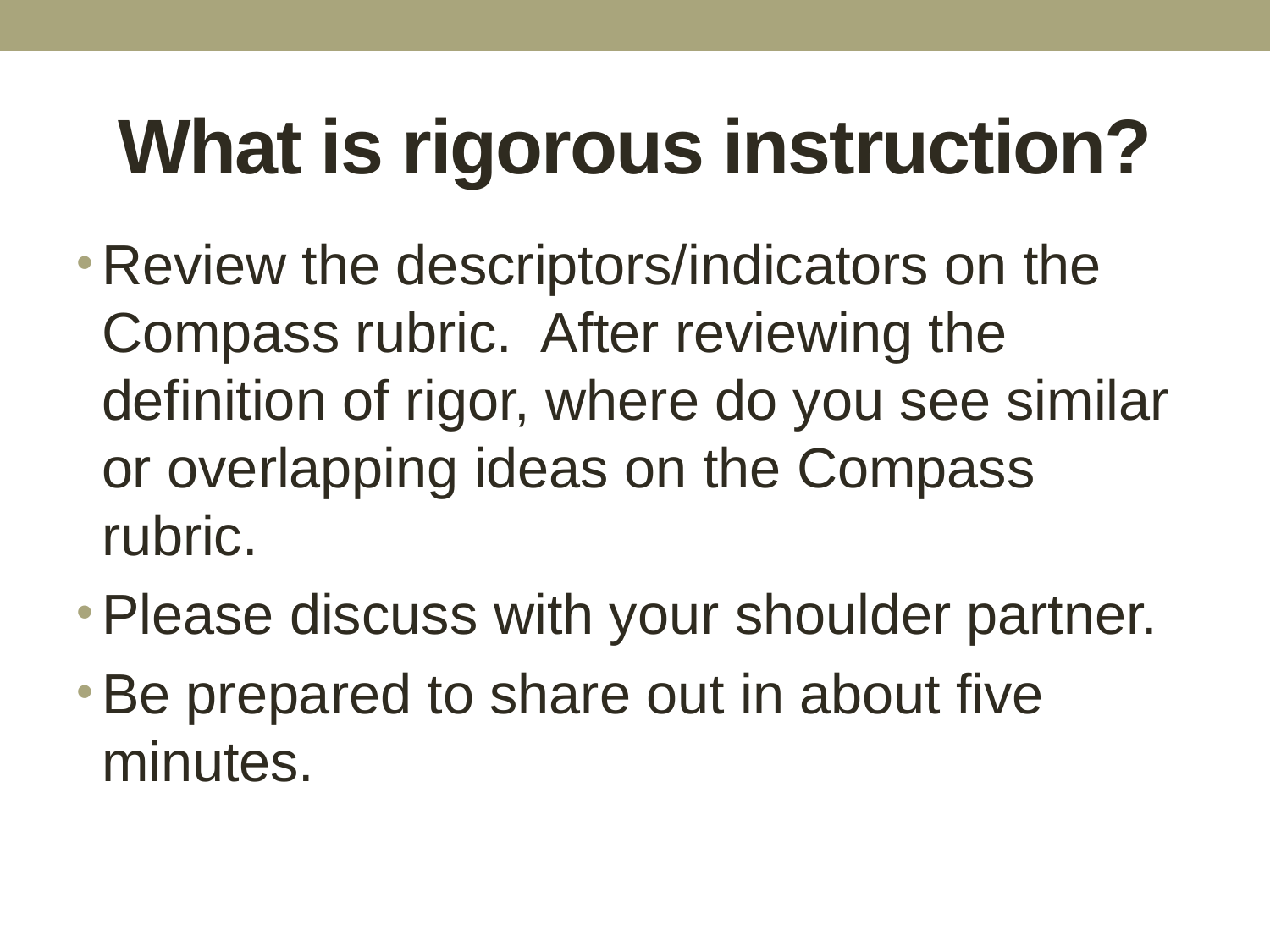

# What is rigorous instruction?
Review the descriptors/indicators on the Compass rubric.  After reviewing the definition of rigor, where do you see similar or overlapping ideas on the Compass rubric.
Please discuss with your shoulder partner.
Be prepared to share out in about five minutes.